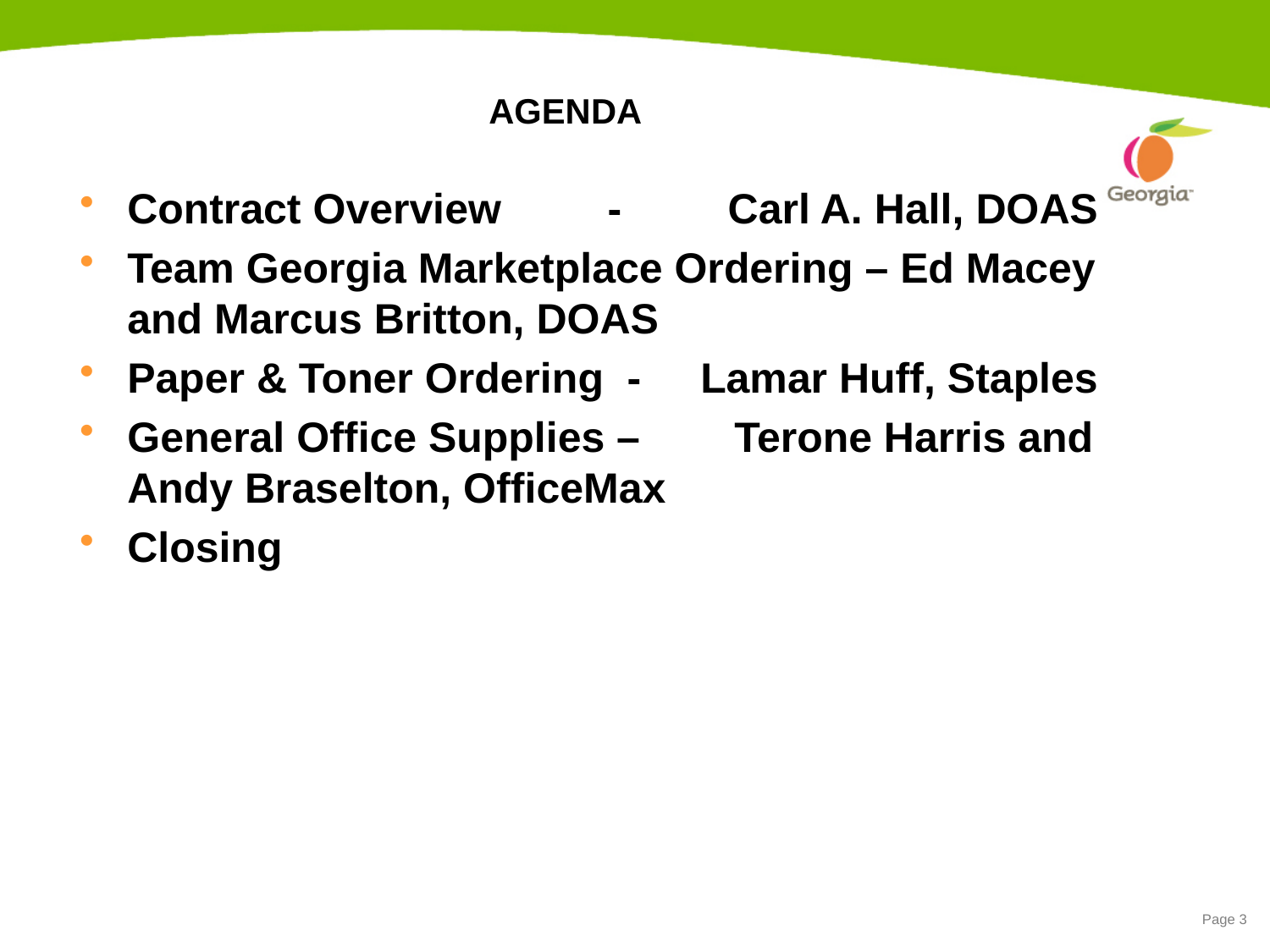

# AGENDA
Contract Overview         -         Carl A. Hall, DOAS
Team Georgia Marketplace Ordering – Ed Macey and Marcus Britton, DOAS
Paper & Toner Ordering  -     Lamar Huff, Staples
General Office Supplies –        Terone Harris and Andy Braselton, OfficeMax
Closing